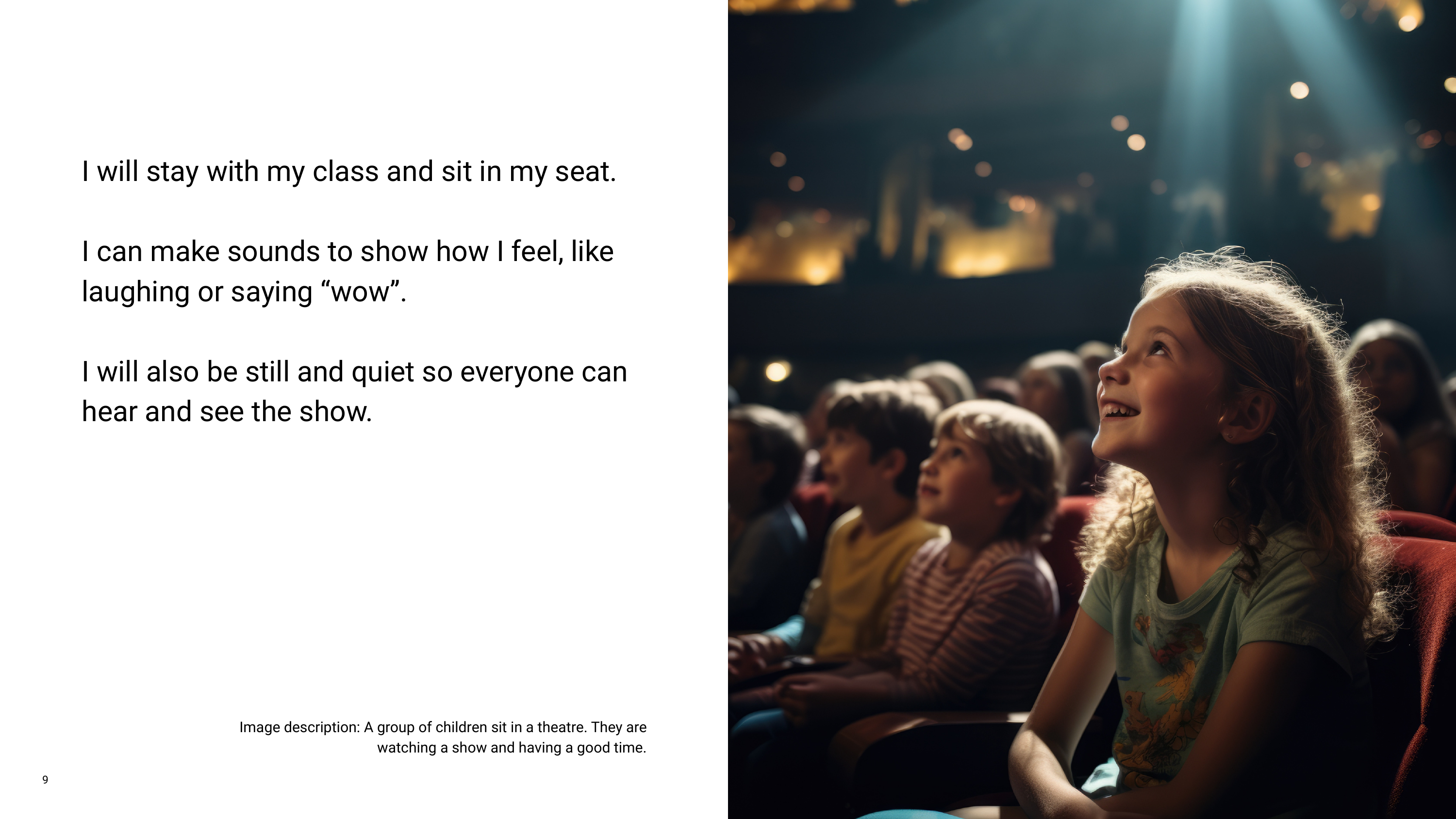

I will stay with my class and sit in my seat.

I can make sounds to show how I feel, like laughing or saying “wow”.

I will also be still and quiet so everyone can hear and see the show.
Image description: A group of children sit in a theatre. They are watching a show and having a good time.
9